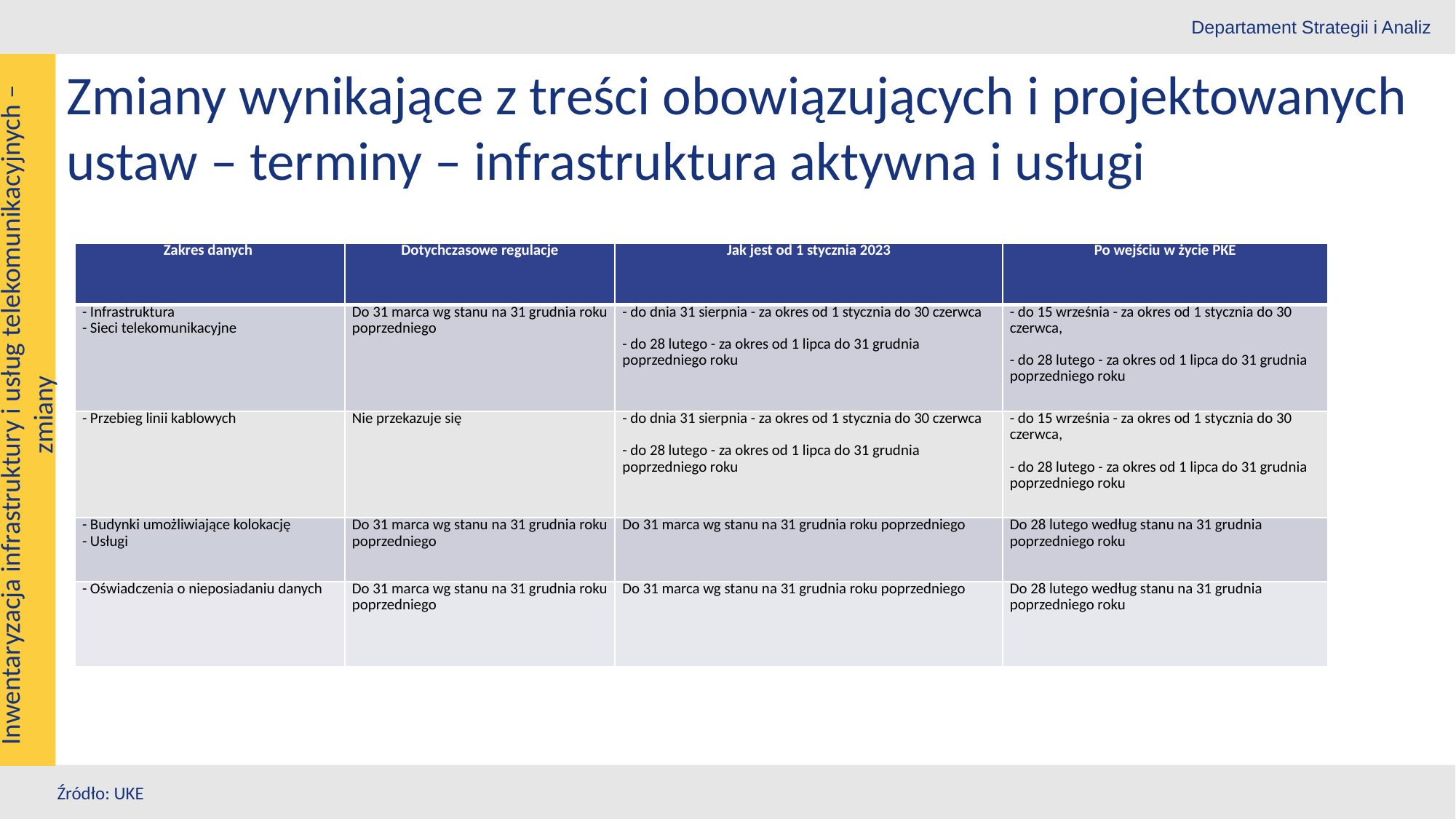

Departament Strategii i Analiz

Zmiany wynikające z treści obowiązujących i projektowanych ustaw – terminy – infrastruktura aktywna i usługi
| Zakres danych | Dotychczasowe regulacje | Jak jest od 1 stycznia 2023 | Po wejściu w życie PKE |
| --- | --- | --- | --- |
| - Infrastruktura - Sieci telekomunikacyjne | Do 31 marca wg stanu na 31 grudnia roku poprzedniego | - do dnia 31 sierpnia - za okres od 1 stycznia do 30 czerwca   - do 28 lutego - za okres od 1 lipca do 31 grudnia poprzedniego roku | - do 15 września - za okres od 1 stycznia do 30 czerwca,   - do 28 lutego - za okres od 1 lipca do 31 grudnia poprzedniego roku |
| - Przebieg linii kablowych | Nie przekazuje się | - do dnia 31 sierpnia - za okres od 1 stycznia do 30 czerwca   - do 28 lutego - za okres od 1 lipca do 31 grudnia poprzedniego roku | - do 15 września - za okres od 1 stycznia do 30 czerwca,   - do 28 lutego - za okres od 1 lipca do 31 grudnia poprzedniego roku |
| - Budynki umożliwiające kolokację - Usługi | Do 31 marca wg stanu na 31 grudnia roku poprzedniego | Do 31 marca wg stanu na 31 grudnia roku poprzedniego | Do 28 lutego według stanu na 31 grudnia poprzedniego roku |
| - Oświadczenia o nieposiadaniu danych | Do 31 marca wg stanu na 31 grudnia roku poprzedniego | Do 31 marca wg stanu na 31 grudnia roku poprzedniego | Do 28 lutego według stanu na 31 grudnia poprzedniego roku |
Inwentaryzacja infrastruktury i usług telekomunikacyjnych –zmiany

Źródło: UKE